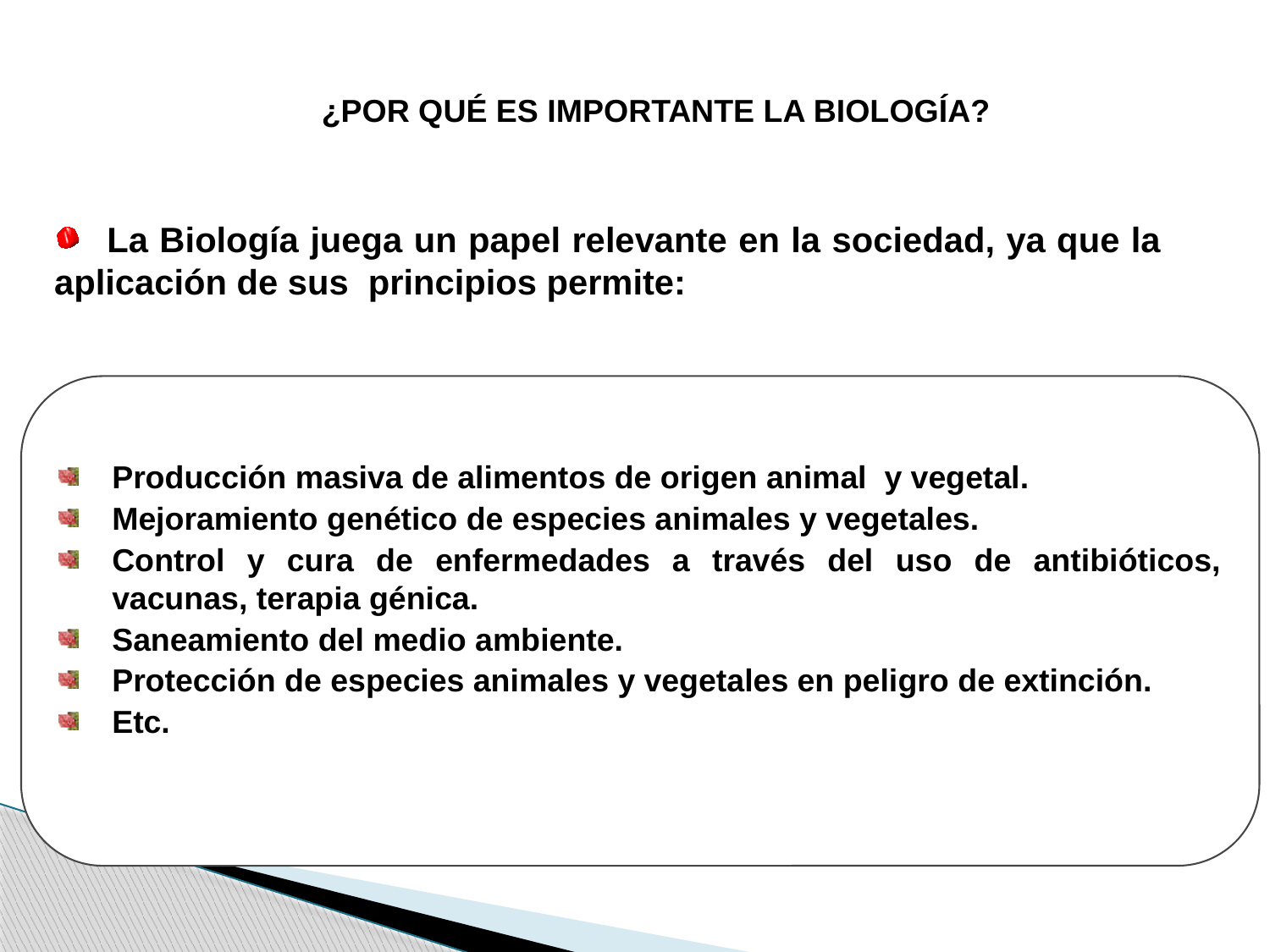

¿POR QUÉ ES IMPORTANTE LA BIOLOGÍA?
	La Biología juega un papel relevante en la sociedad, ya que la  	aplicación de sus  principios permite:

Producción masiva de alimentos de origen animal  y vegetal.
Mejoramiento genético de especies animales y vegetales.
Control y cura de enfermedades a través del uso de antibióticos, vacunas, terapia génica.
Saneamiento del medio ambiente.
Protección de especies animales y vegetales en peligro de extinción.
Etc.